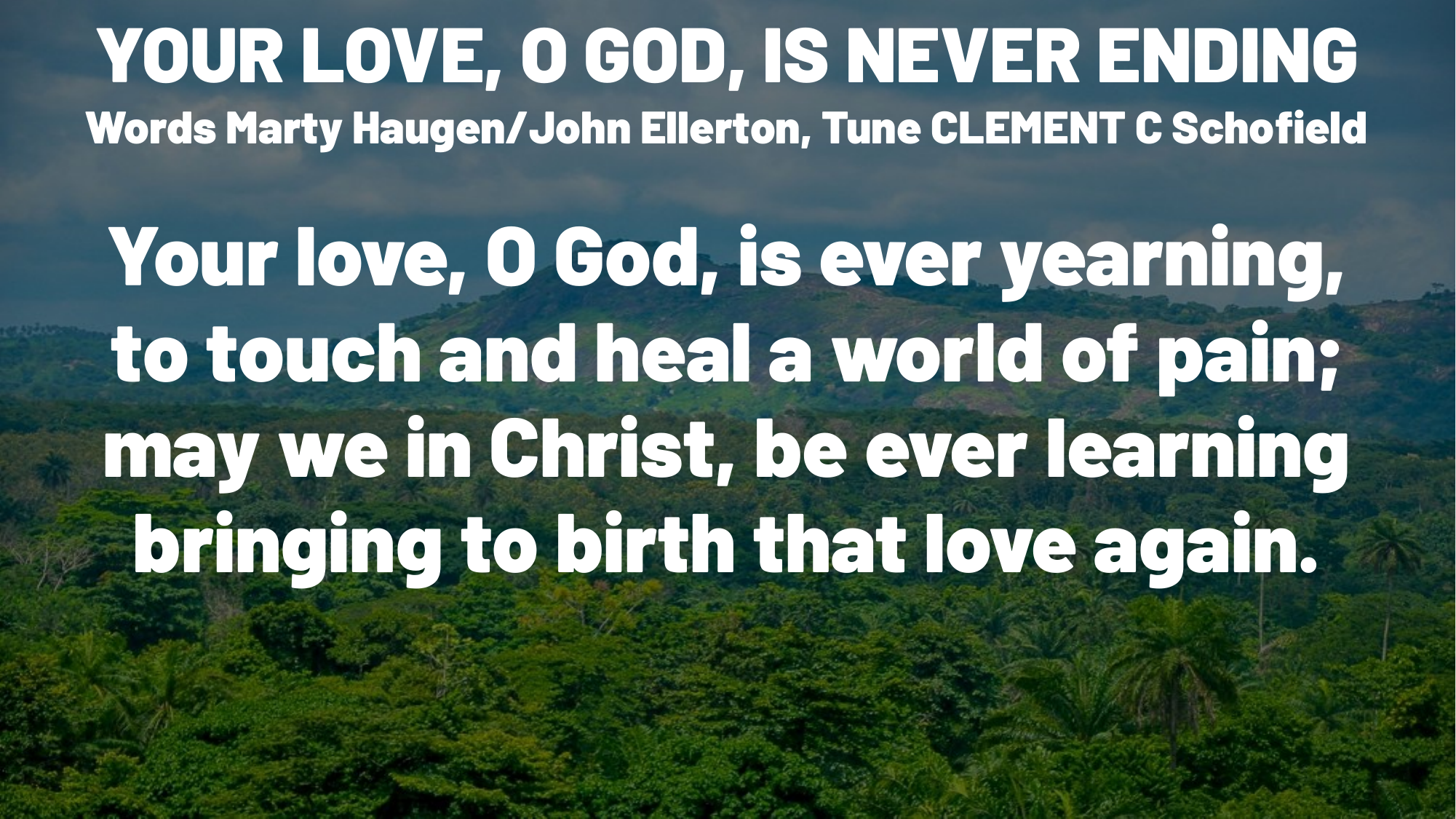

YOUR LOVE, O GOD, IS NEVER ENDING
Words Marty Haugen/John Ellerton, Tune CLEMENT C Schofield

Your love, O God, is ever yearning,
to touch and heal a world of pain;
may we in Christ, be ever learning
bringing to birth that love again.